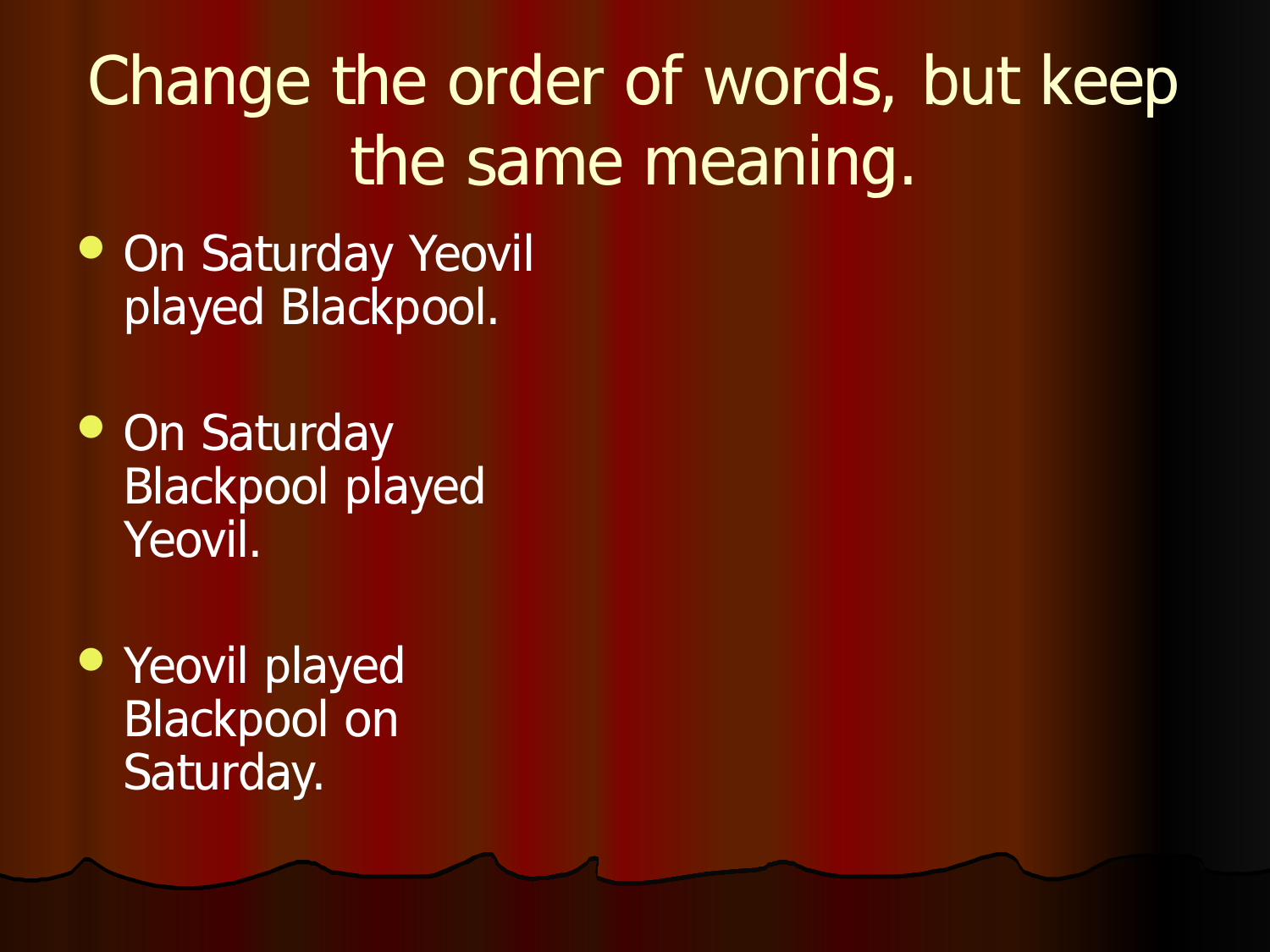

# Change the order of words, but keep the same meaning.
On Saturday Yeovil played Blackpool.

On Saturday Blackpool played Yeovil.

Yeovil played Blackpool on Saturday.